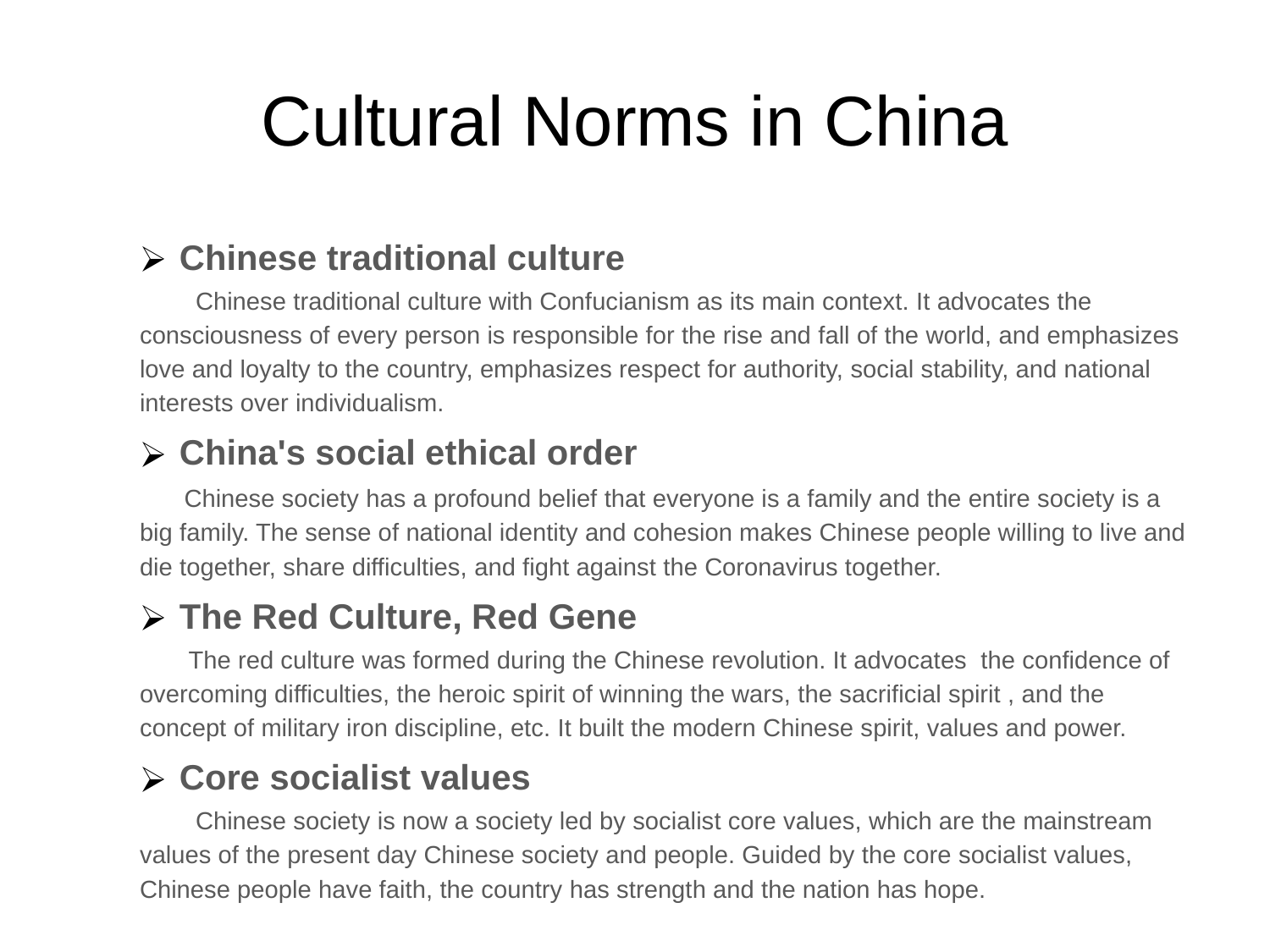

# Cultural Norms in China
Chinese traditional culture
        Chinese traditional culture with Confucianism as its main context. It advocates the consciousness of every person is responsible for the rise and fall of the world, and emphasizes love and loyalty to the country, emphasizes respect for authority, social stability, and national interests over individualism.
China's social ethical order
      Chinese society has a profound belief that everyone is a family and the entire society is a big family. The sense of national identity and cohesion makes Chinese people willing to live and die together, share difficulties, and fight against the Coronavirus together.
The Red Culture, Red Gene
       The red culture was formed during the Chinese revolution. It advocates  the confidence of overcoming difficulties, the heroic spirit of winning the wars, the sacrificial spirit , and the concept of military iron discipline, etc. It built the modern Chinese spirit, values and power.
Core socialist values
        Chinese society is now a society led by socialist core values, which are the mainstream values of the present day Chinese society and people. Guided by the core socialist values, Chinese people have faith, the country has strength and the nation has hope.